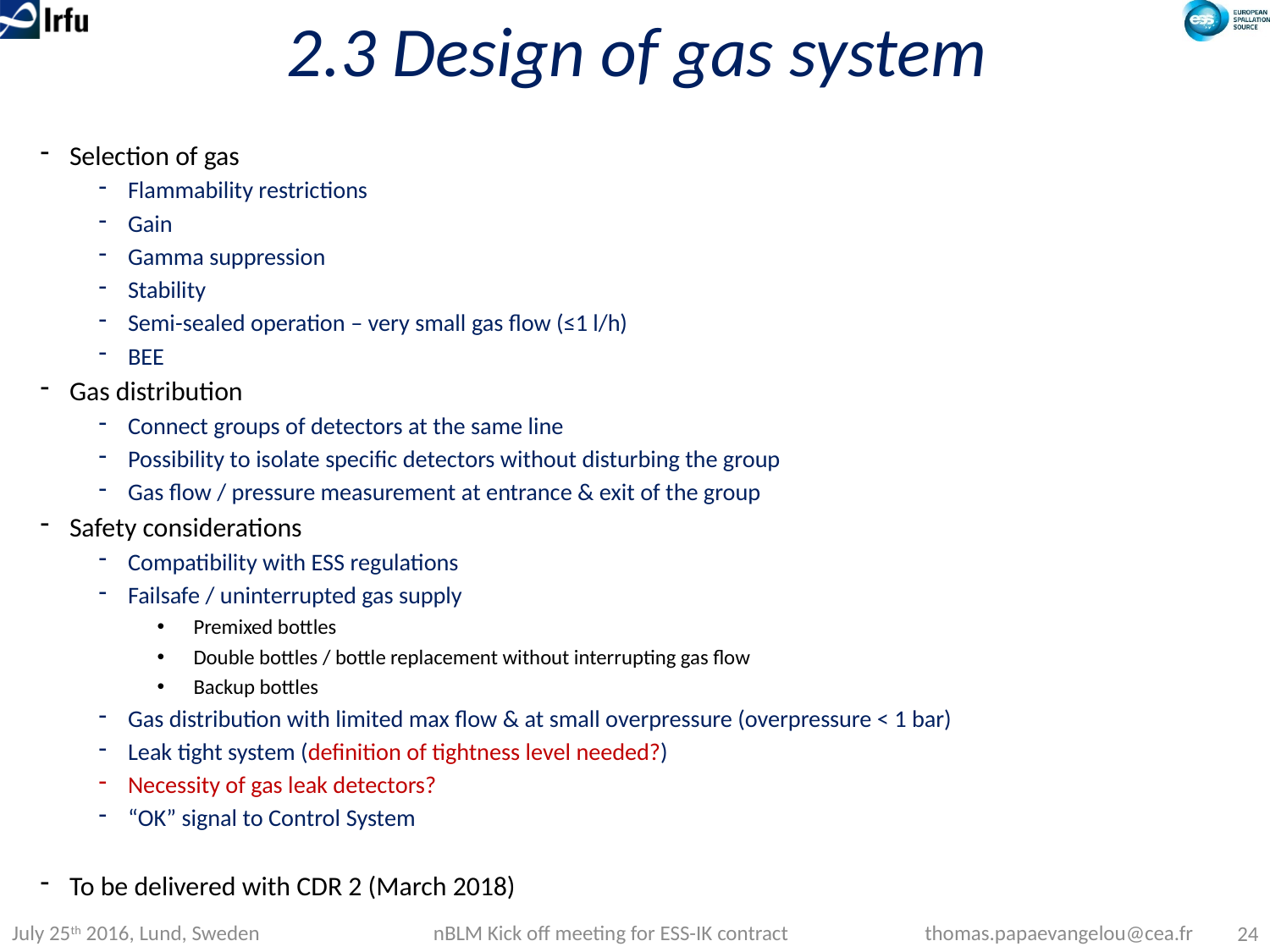

# 2.3 Design of gas system

Selection of gas
Flammability restrictions
Gain
Gamma suppression
Stability
Semi-sealed operation – very small gas flow (≤1 l/h)
BEE
Gas distribution
Connect groups of detectors at the same line
Possibility to isolate specific detectors without disturbing the group
Gas flow / pressure measurement at entrance & exit of the group
Safety considerations
Compatibility with ESS regulations
Failsafe / uninterrupted gas supply
Premixed bottles
Double bottles / bottle replacement without interrupting gas flow
Backup bottles
Gas distribution with limited max flow & at small overpressure (overpressure < 1 bar)
Leak tight system (definition of tightness level needed?)
Necessity of gas leak detectors?
“OK” signal to Control System

To be delivered with CDR 2 (March 2018)